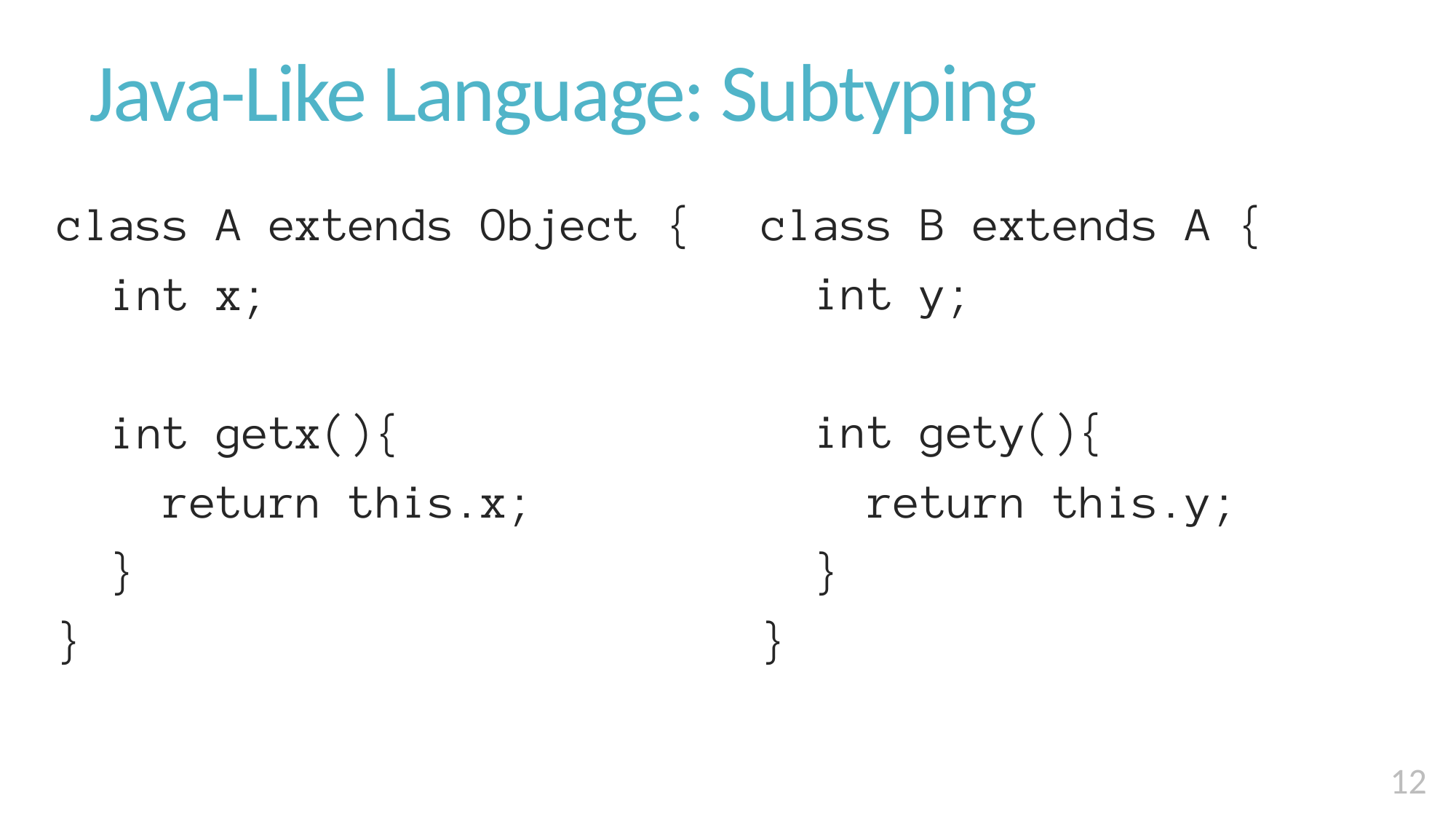

# Java-Like Language: Subtyping
class B extends A {
  int y;

  int gety(){
    return this.y;
  }
}

class A extends Object {
  int x;

  int getx(){
    return this.x;
  }
}
12